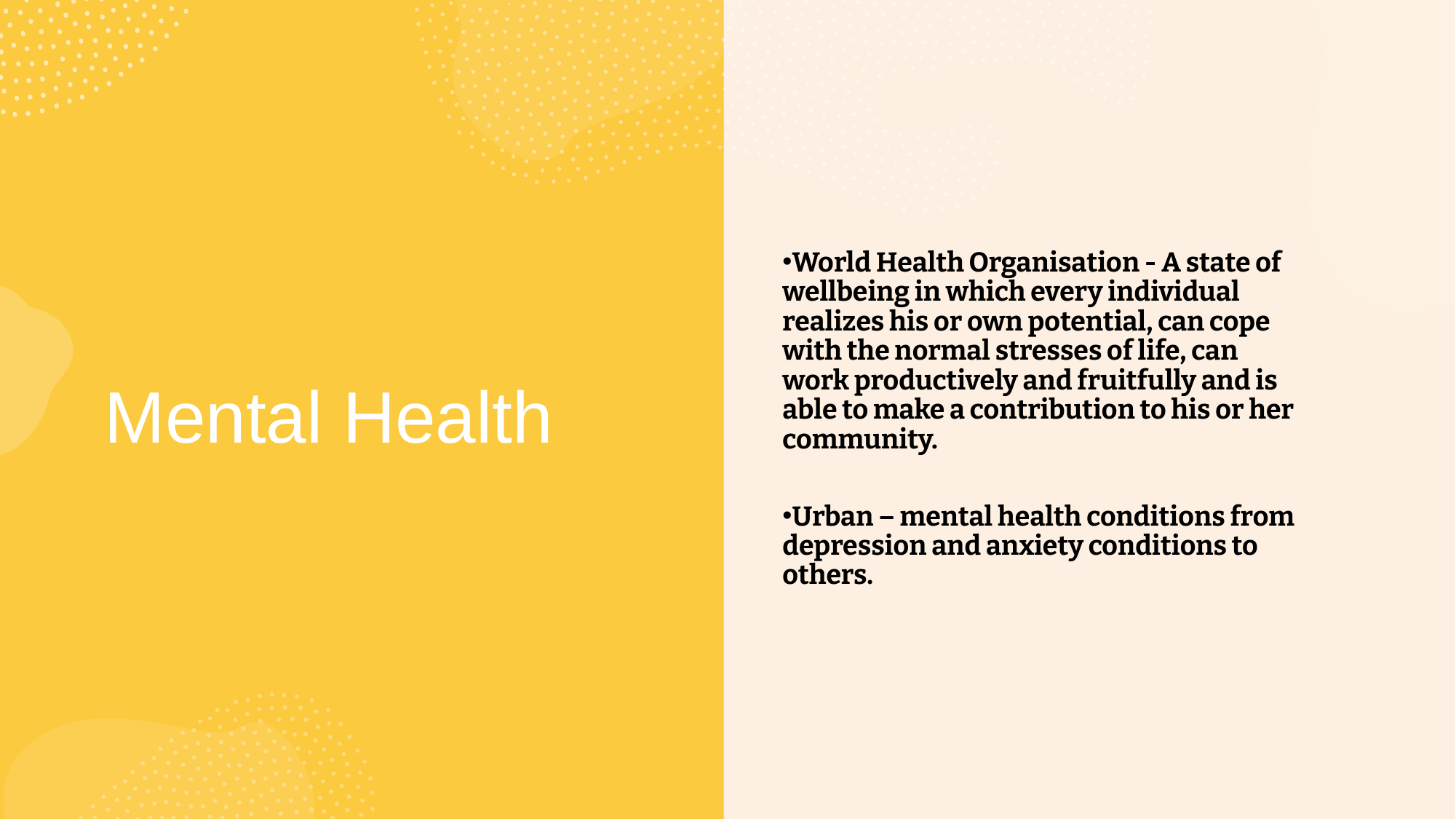

World Health Organisation - A state of wellbeing in which every individual realizes his or own potential, can cope with the normal stresses of life, can work productively and fruitfully and is able to make a contribution to his or her community.

Urban – mental health conditions from depression and anxiety conditions to others.
# Mental Health